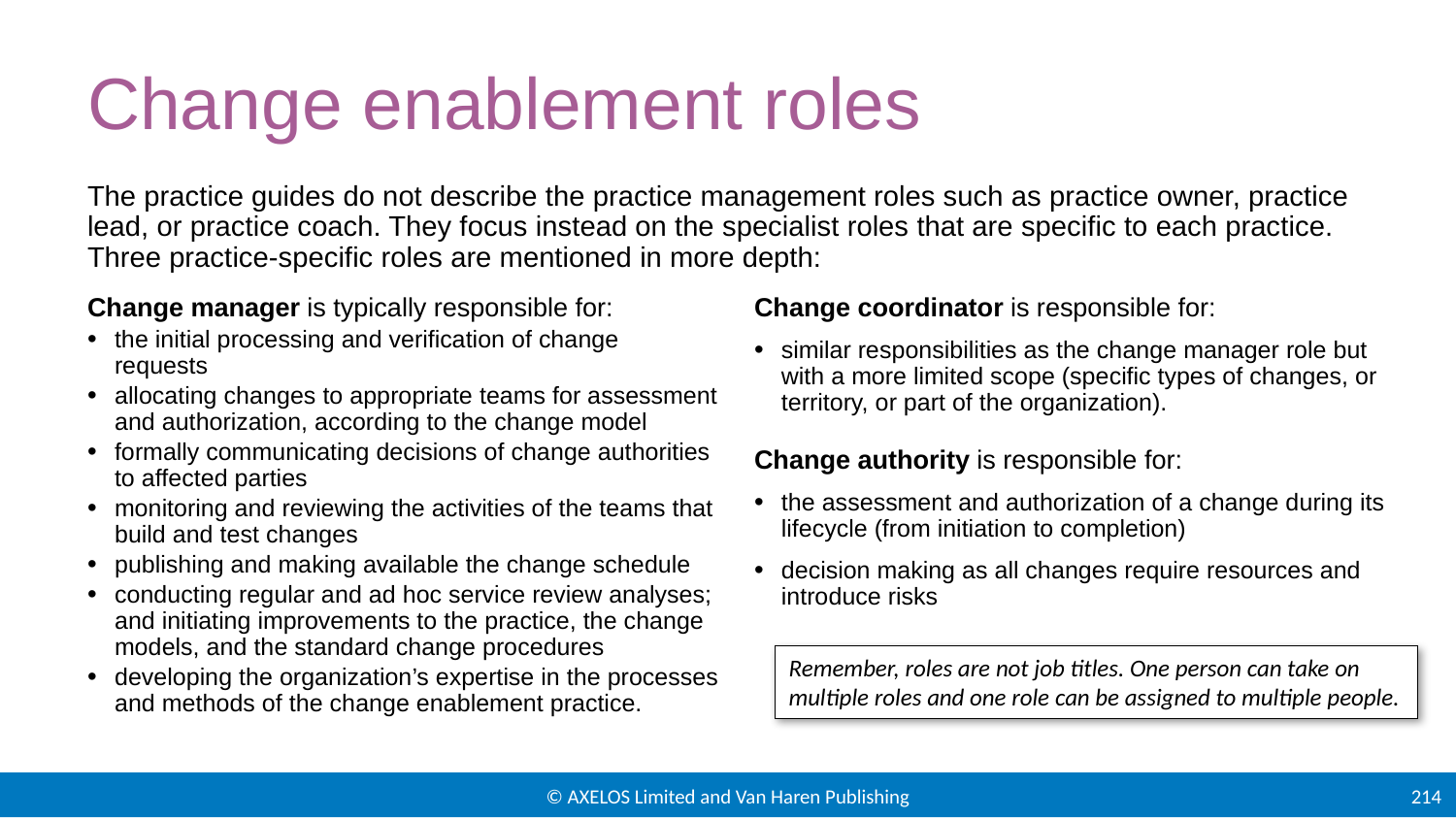

# Change enablement roles
The practice guides do not describe the practice management roles such as practice owner, practice lead, or practice coach. They focus instead on the specialist roles that are specific to each practice. Three practice-specific roles are mentioned in more depth:
Change manager is typically responsible for:
the initial processing and verification of change requests
allocating changes to appropriate teams for assessment and authorization, according to the change model
formally communicating decisions of change authorities to affected parties
monitoring and reviewing the activities of the teams that build and test changes
publishing and making available the change schedule
conducting regular and ad hoc service review analyses; and initiating improvements to the practice, the change models, and the standard change procedures
developing the organization’s expertise in the processes and methods of the change enablement practice.
Change coordinator is responsible for:
similar responsibilities as the change manager role but with a more limited scope (specific types of changes, or territory, or part of the organization).

Change authority is responsible for:
the assessment and authorization of a change during its lifecycle (from initiation to completion)
decision making as all changes require resources and introduce risks

Remember, roles are not job titles. One person can take on multiple roles and one role can be assigned to multiple people.